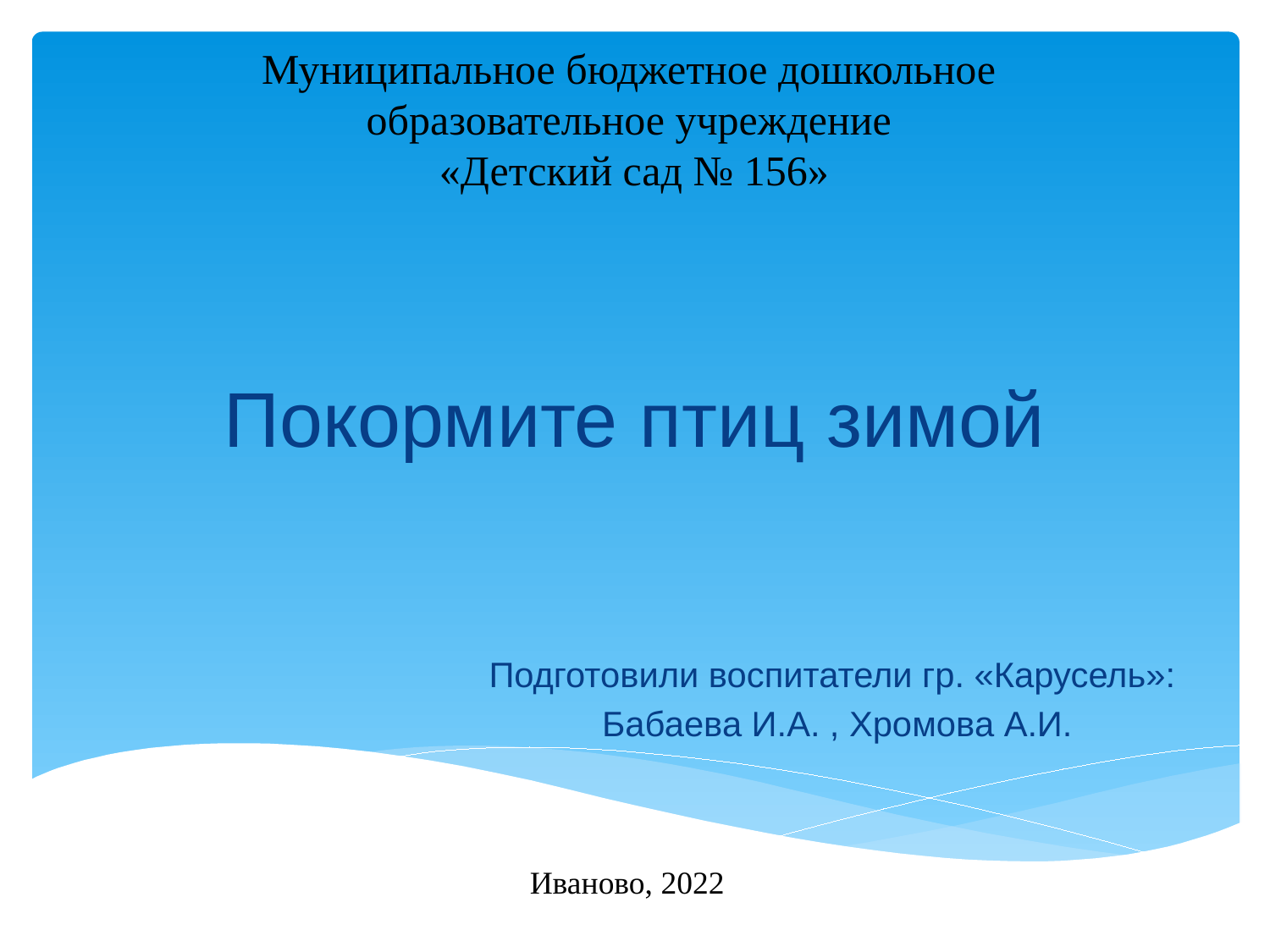

Муниципальное бюджетное дошкольное
образовательное учреждение
«Детский сад № 156»
# Покормите птиц зимой
Подготовили воспитатели гр. «Карусель»:
 Бабаева И.А. , Хромова А.И.
Иваново, 2022